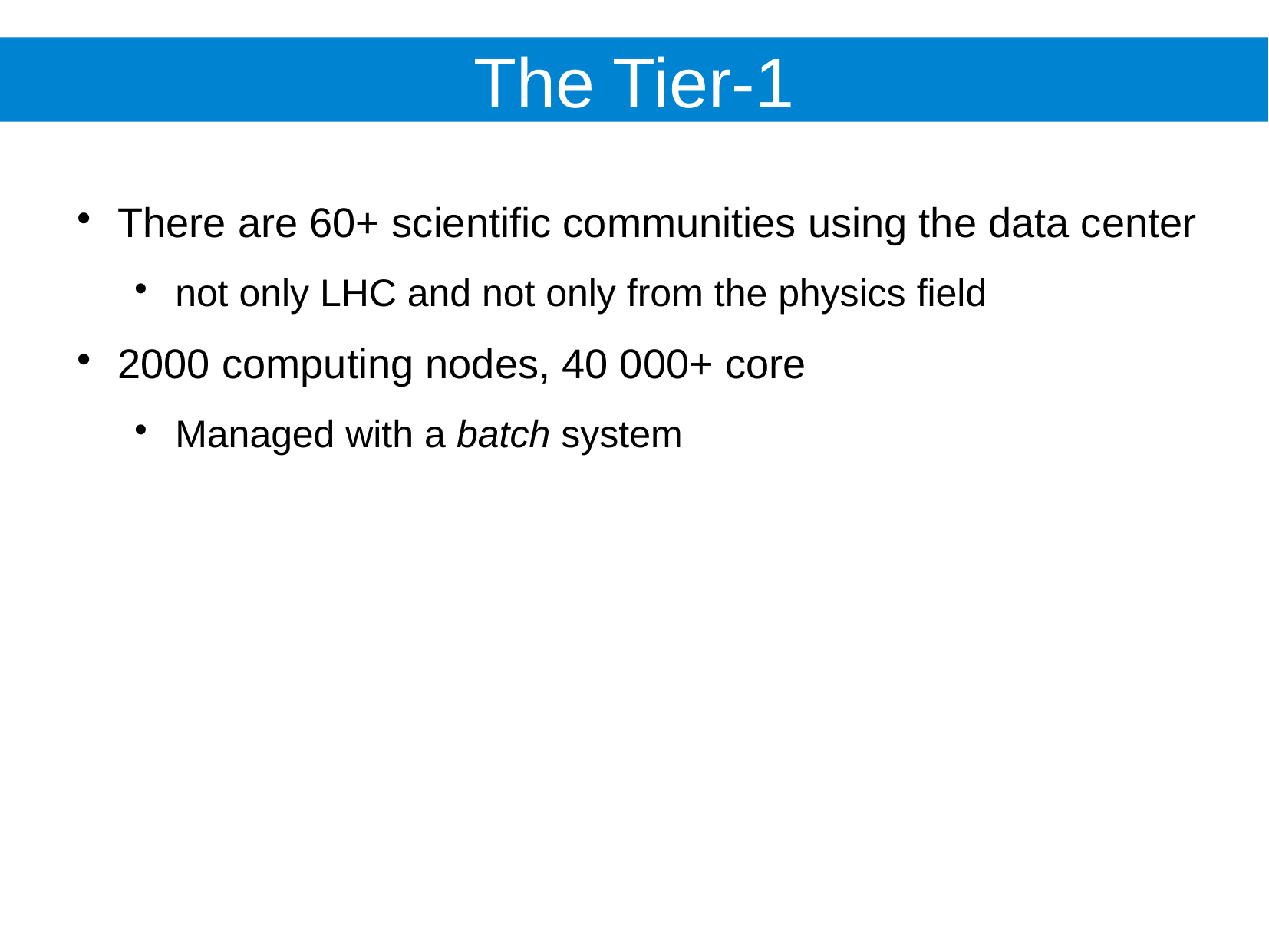

The Tier-1
There are 60+ scientific communities using the data center
not only LHC and not only from the physics field
2000 computing nodes, 40 000+ core
Managed with a batch system